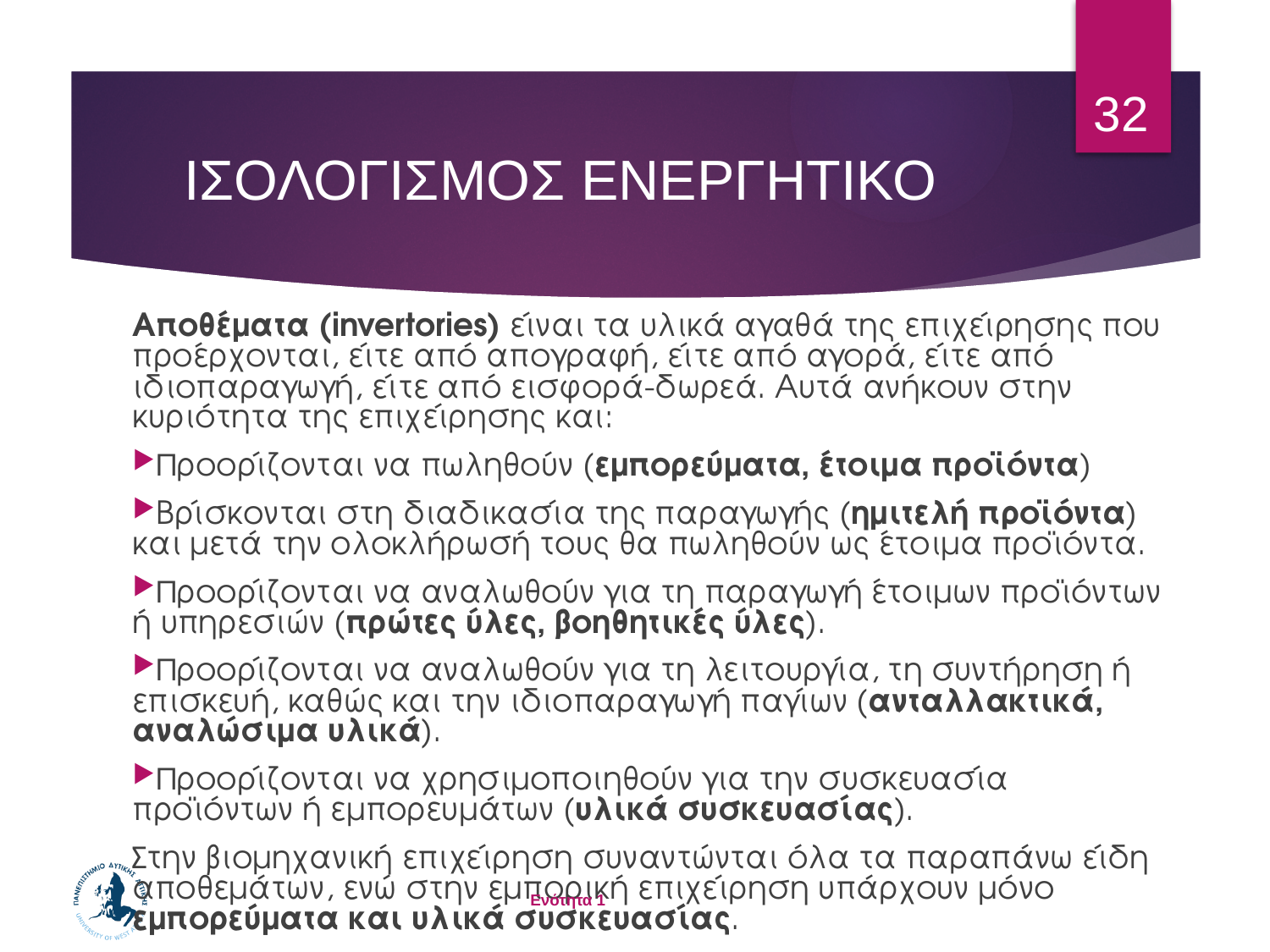

32
# ΙΣΟΛΟΓΙΣΜΟΣ ΕΝΕΡΓΗΤΙΚΟ
Αποθέματα (invertories) είναι τα υλικά αγαθά της επιχείρησης που προέρχονται, είτε από απογραφή, είτε από αγορά, είτε από ιδιοπαραγωγή, είτε από εισφορά-δωρεά. Αυτά ανήκουν στην κυριότητα της επιχείρησης και:
Προορίζονται να πωληθούν (εμπορεύματα, έτοιμα προϊόντα)
Βρίσκονται στη διαδικασία της παραγωγής (ημιτελή προϊόντα) και μετά την ολοκλήρωσή τους θα πωληθούν ως έτοιμα προϊόντα.
Προορίζονται να αναλωθούν για τη παραγωγή έτοιμων προϊόντων ή υπηρεσιών (πρώτες ύλες, βοηθητικές ύλες).
Προορίζονται να αναλωθούν για τη λειτουργία, τη συντήρηση ή επισκευή, καθώς και την ιδιοπαραγωγή παγίων (ανταλλακτικά, αναλώσιμα υλικά).
Προορίζονται να χρησιμοποιηθούν για την συσκευασία προϊόντων ή εμπορευμάτων (υλικά συσκευασίας).
Στην βιομηχανική επιχείρηση συναντώνται όλα τα παραπάνω είδη αποθεμάτων, ενώ στην εμπορική επιχείρηση υπάρχουν μόνο εμπορεύματα και υλικά συσκευασίας.

Ενότητα 1